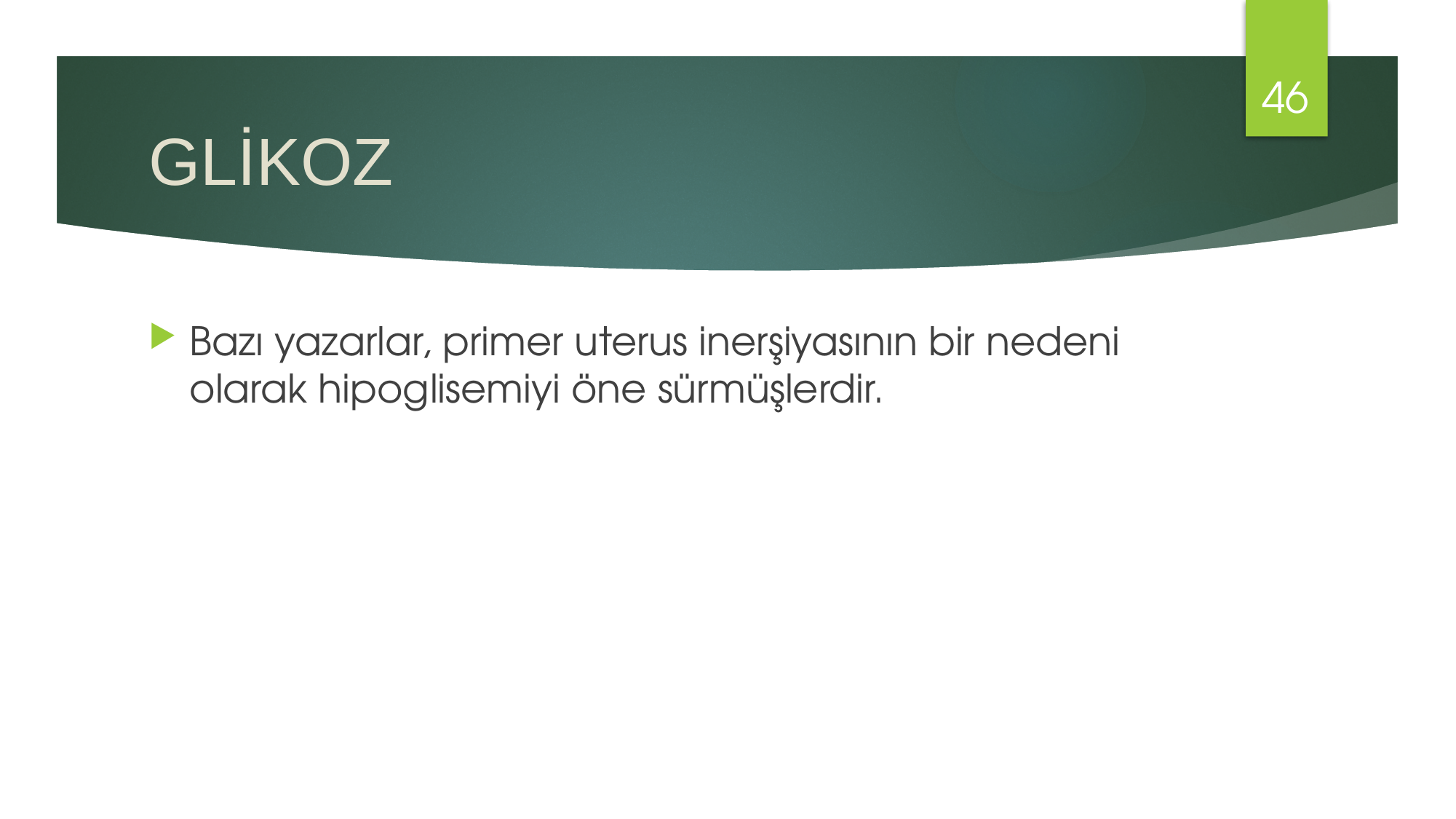

46
# GLİKOZ
Bazı yazarlar, primer uterus inerşiyasının bir nedeni olarak hipoglisemiyi öne sürmüşlerdir.